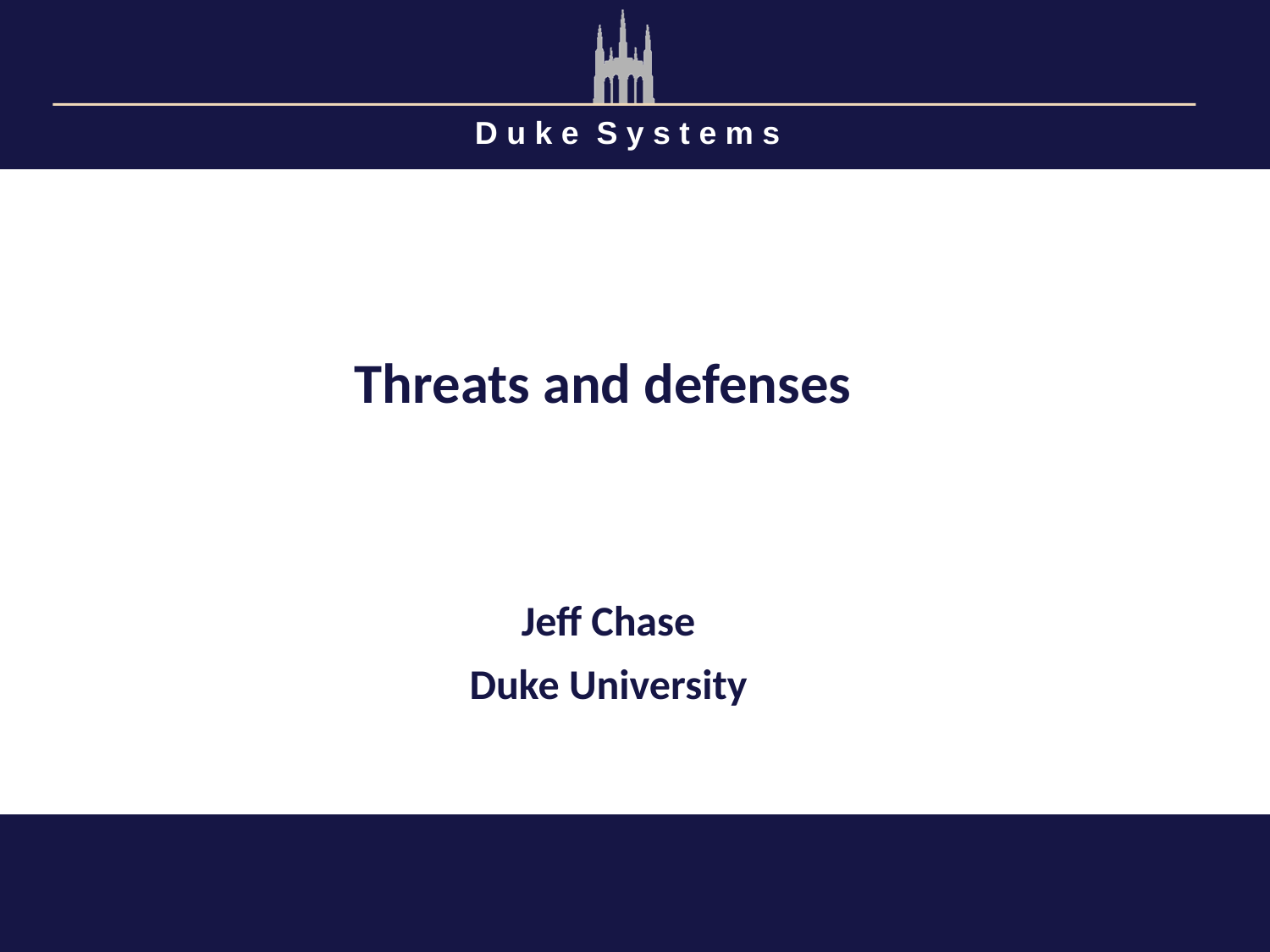

Threats and defenses
Jeff Chase
Duke University